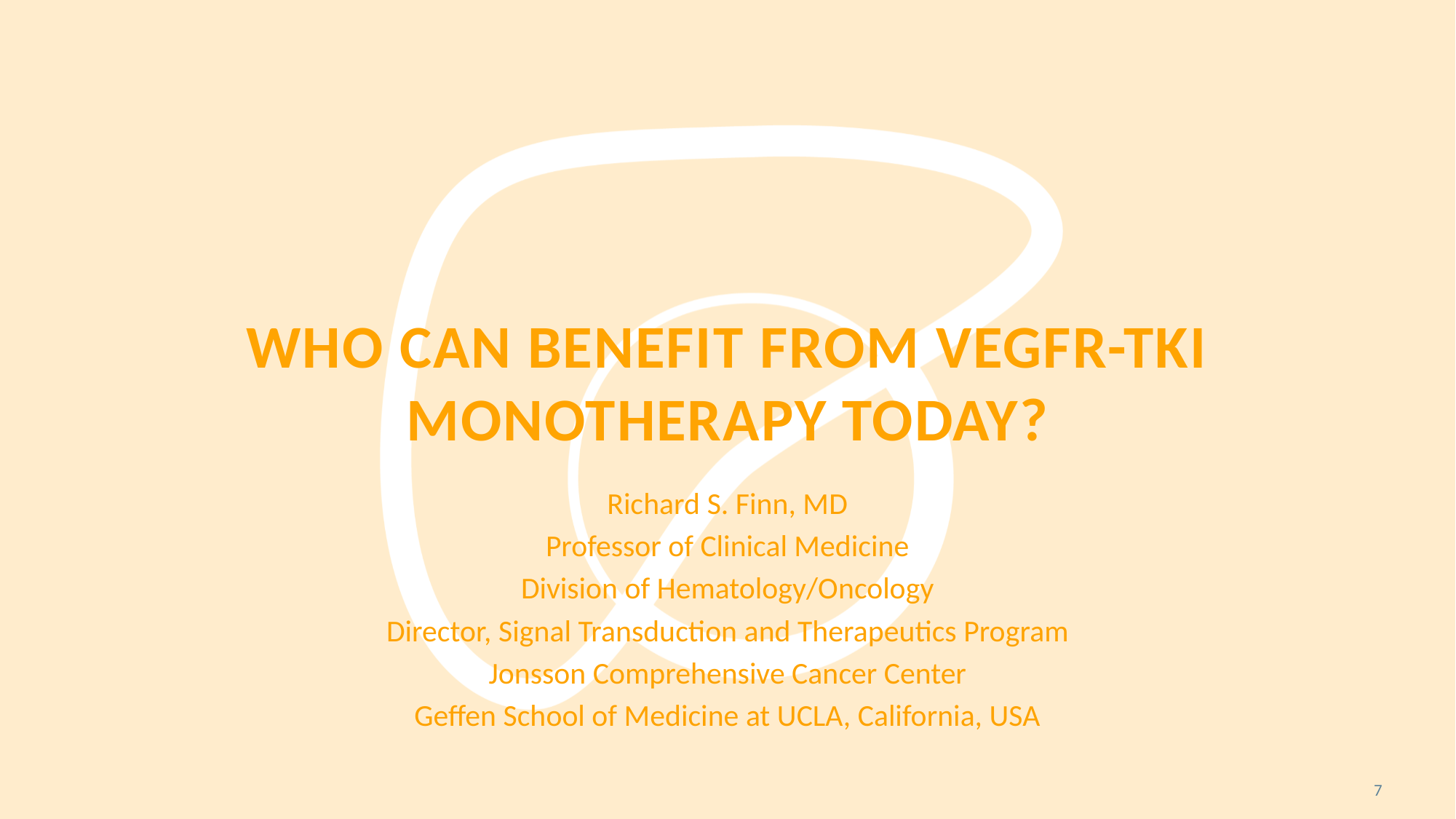

# Who Can Benefit from VEGFR-TKI Monotherapy Today?
Richard S. Finn, MD
Professor of Clinical Medicine
Division of Hematology/Oncology
Director, Signal Transduction and Therapeutics Program
Jonsson Comprehensive Cancer Center
Geffen School of Medicine at UCLA, California, USA

7